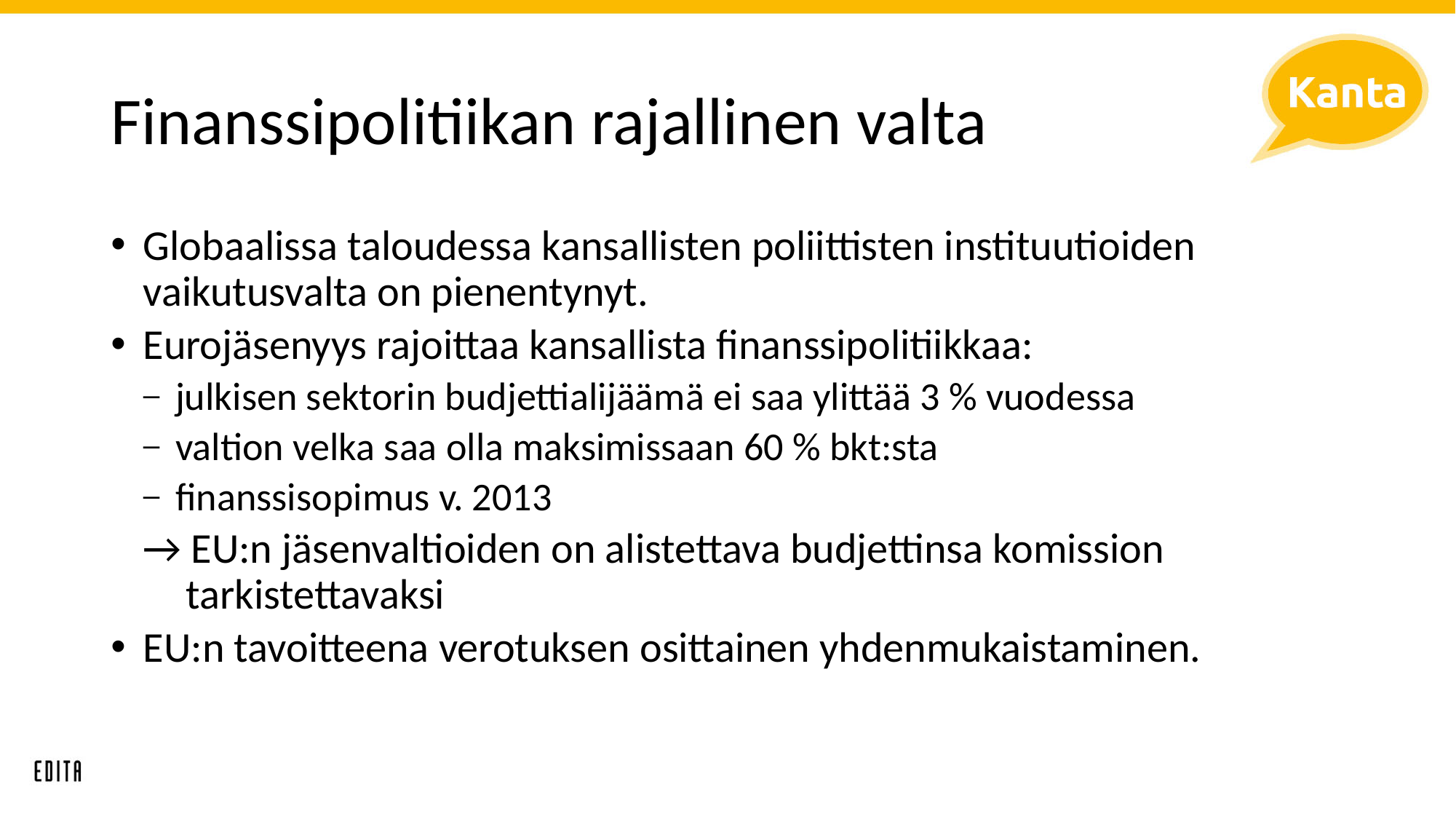

# Finanssipolitiikan rajallinen valta
Globaalissa taloudessa kansallisten poliittisten instituutioiden vaikutusvalta on pienentynyt.
Eurojäsenyys rajoittaa kansallista finanssipolitiikkaa:
julkisen sektorin budjettialijäämä ei saa ylittää 3 % vuodessa
valtion velka saa olla maksimissaan 60 % bkt:sta
finanssisopimus v. 2013
→ EU:n jäsenvaltioiden on alistettava budjettinsa komission tarkistettavaksi
EU:n tavoitteena verotuksen osittainen yhdenmukaistaminen.